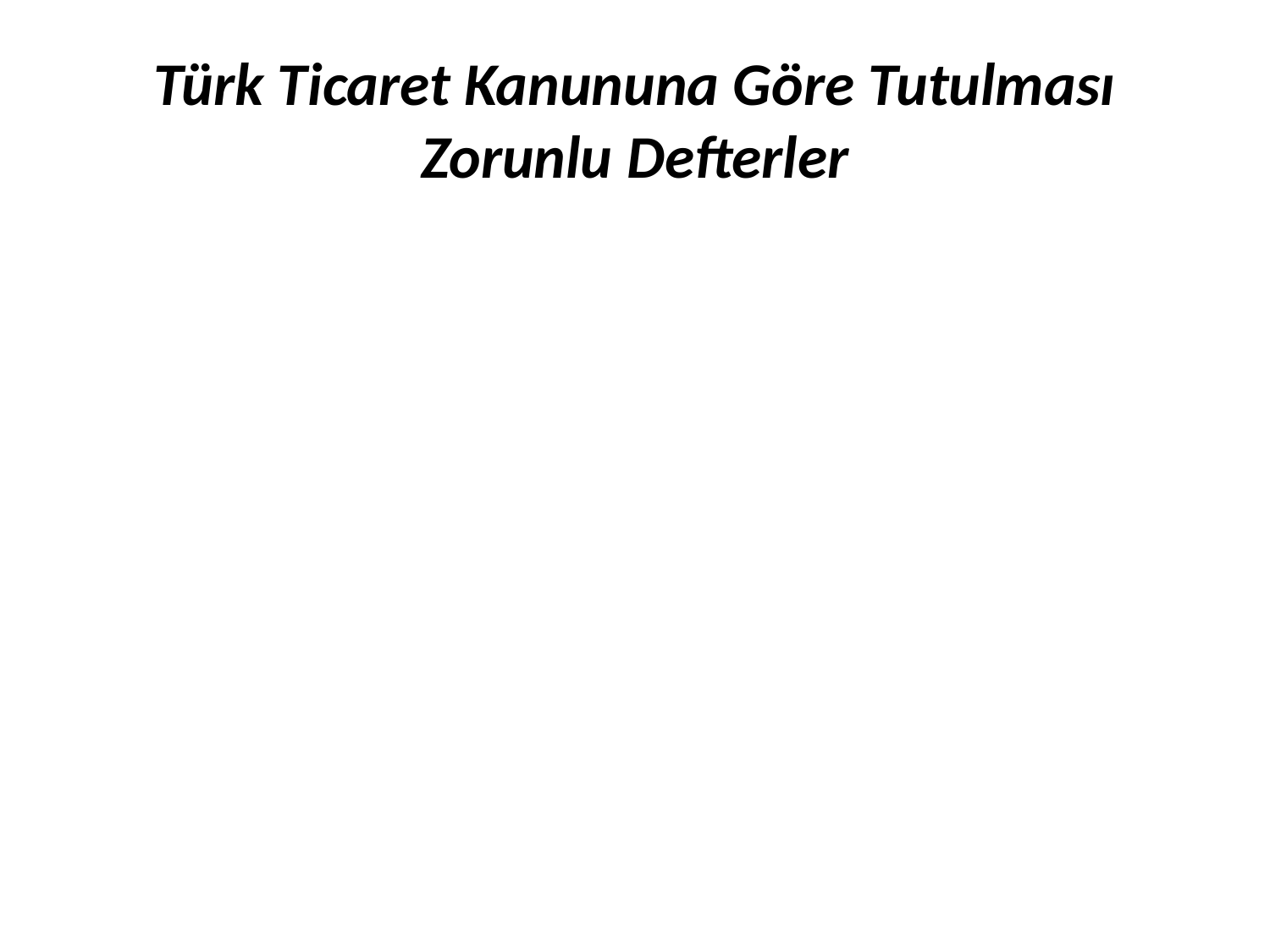

# Türk Ticaret Kanununa Göre Tutulması Zorunlu Defterler